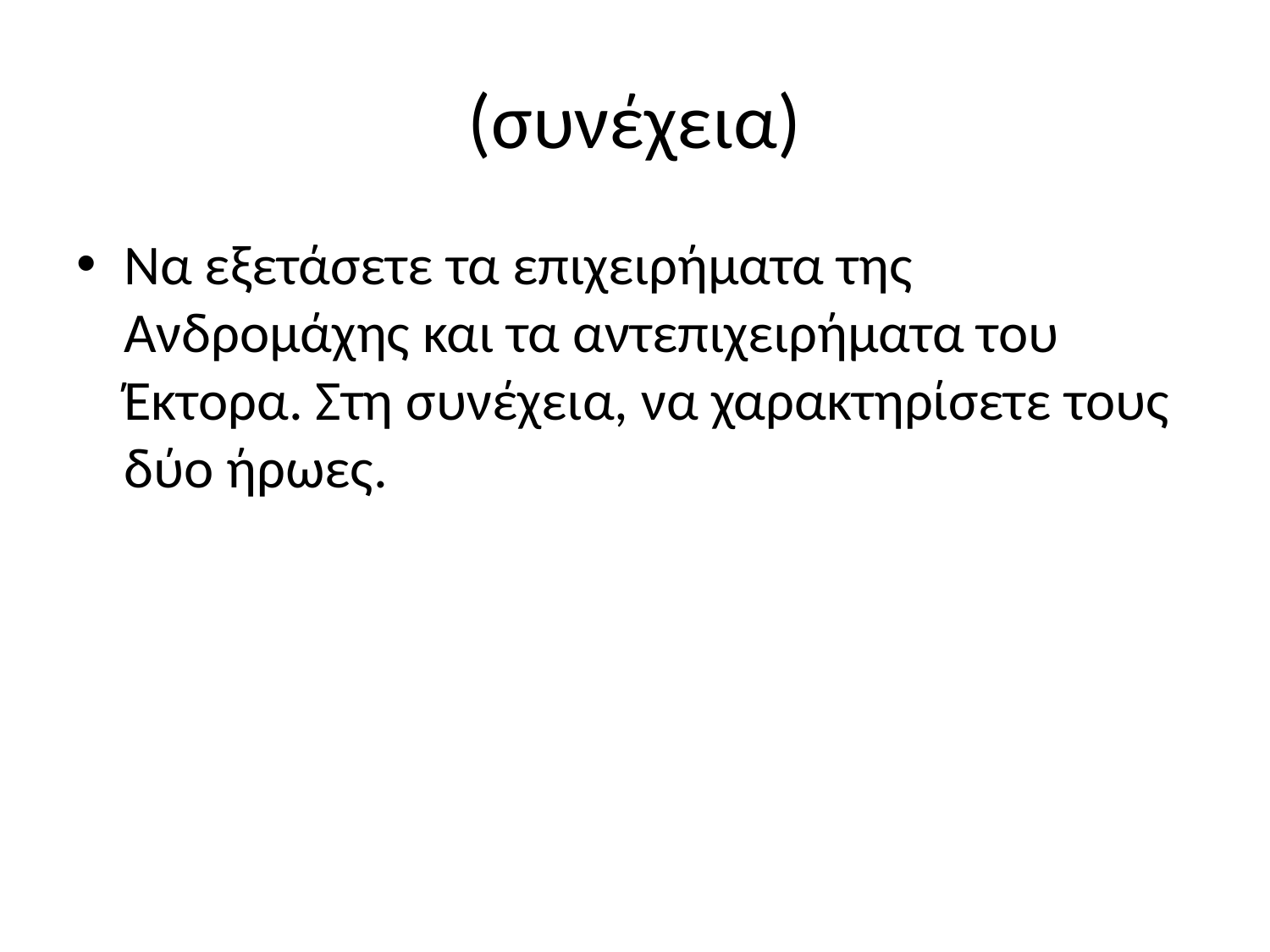

# (συνέχεια)
Να εξετάσετε τα επιχειρήματα της Ανδρομάχης και τα αντεπιχειρήματα του Έκτορα. Στη συνέχεια, να χαρακτηρίσετε τους δύο ήρωες.